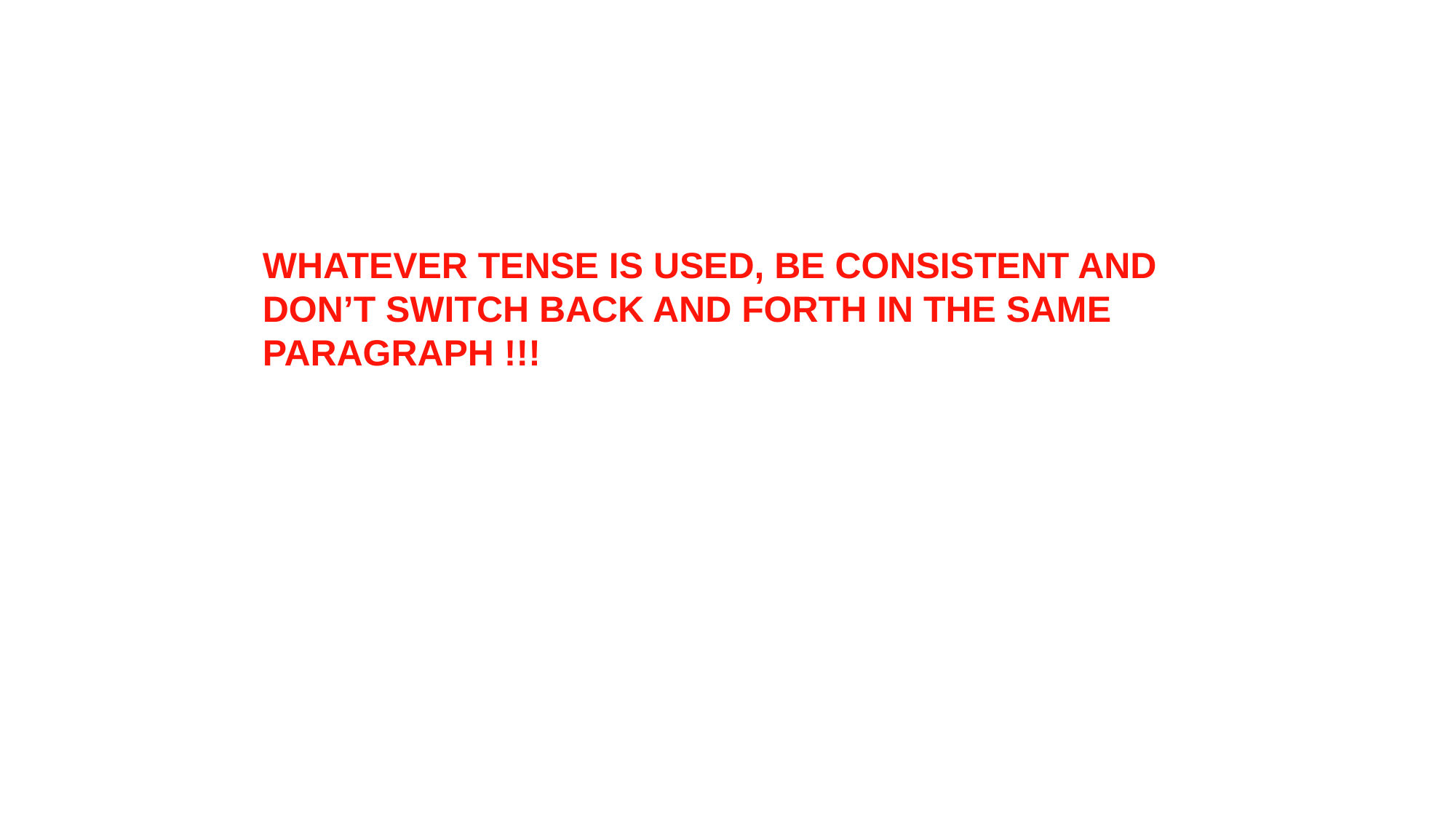

WHATEVER TENSE IS USED, BE CONSISTENT AND
DON’T SWITCH BACK AND FORTH IN THE SAME
PARAGRAPH !!!